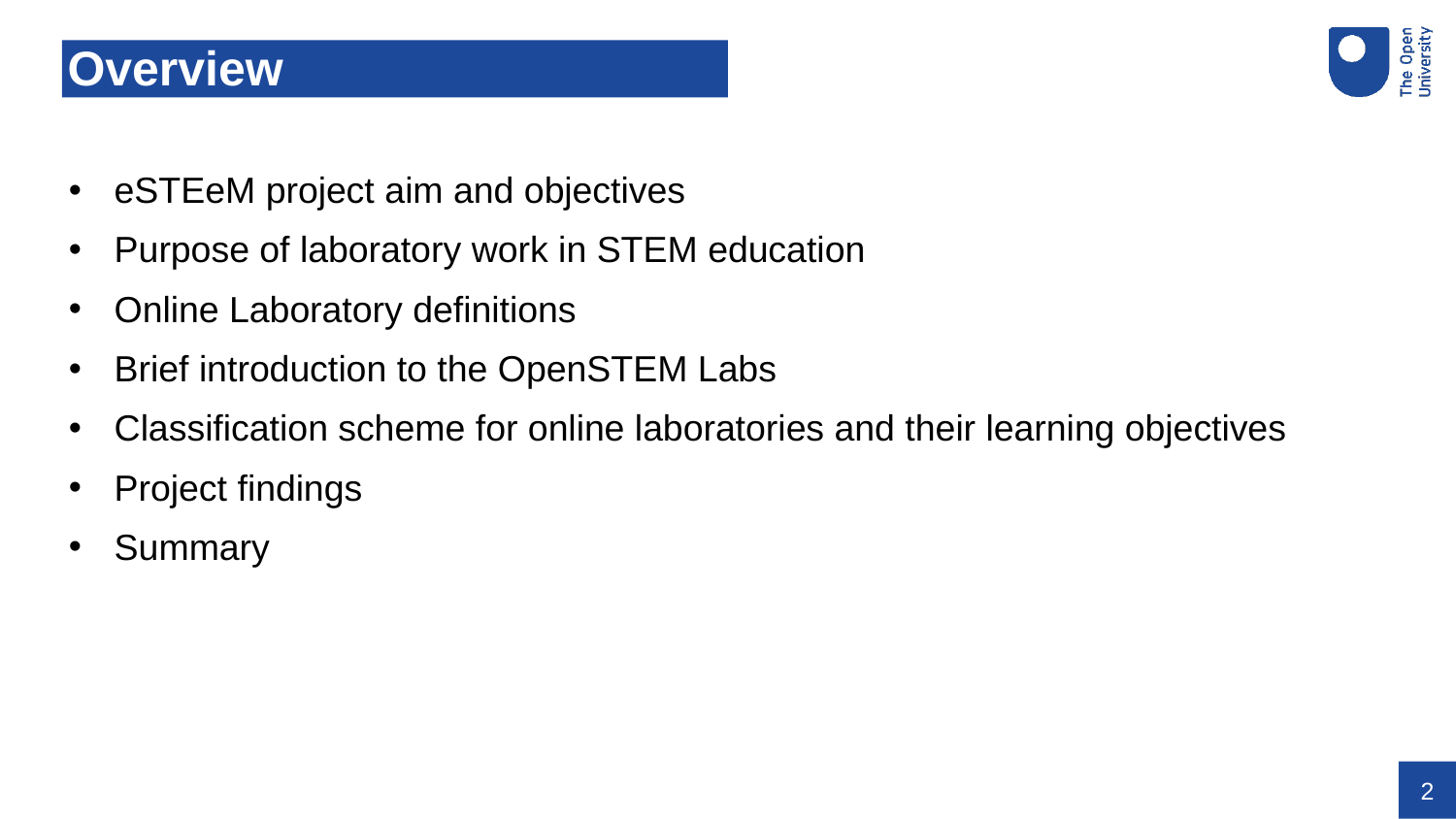

# Overview
eSTEeM project aim and objectives
Purpose of laboratory work in STEM education
Online Laboratory definitions
Brief introduction to the OpenSTEM Labs
Classification scheme for online laboratories and their learning objectives
Project findings
Summary
2